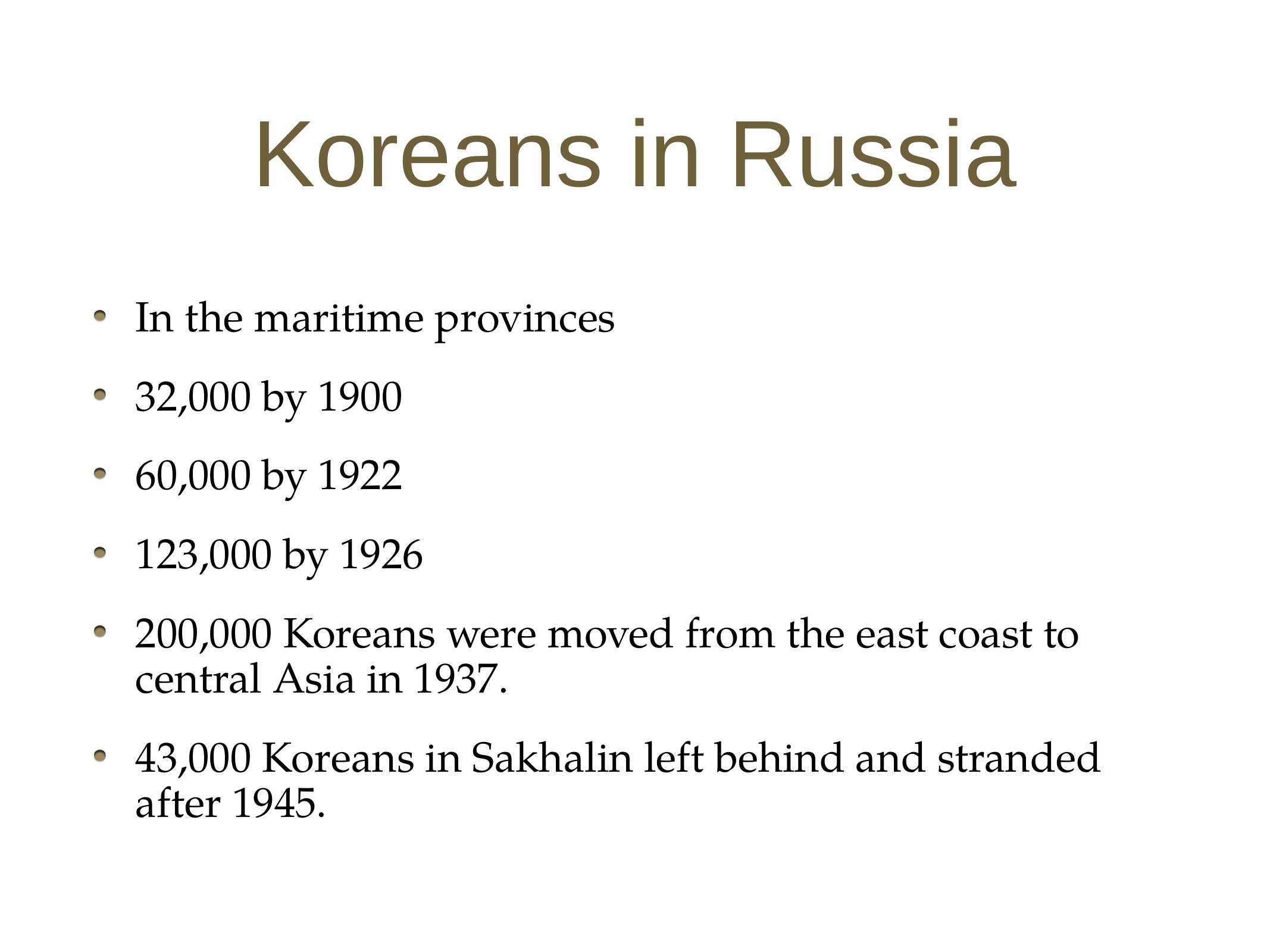

# Koreans in Russia
In the maritime provinces
32,000 by 1900
60,000 by 1922
123,000 by 1926
200,000 Koreans were moved from the east coast to central Asia in 1937.
43,000 Koreans in Sakhalin left behind and stranded after 1945.